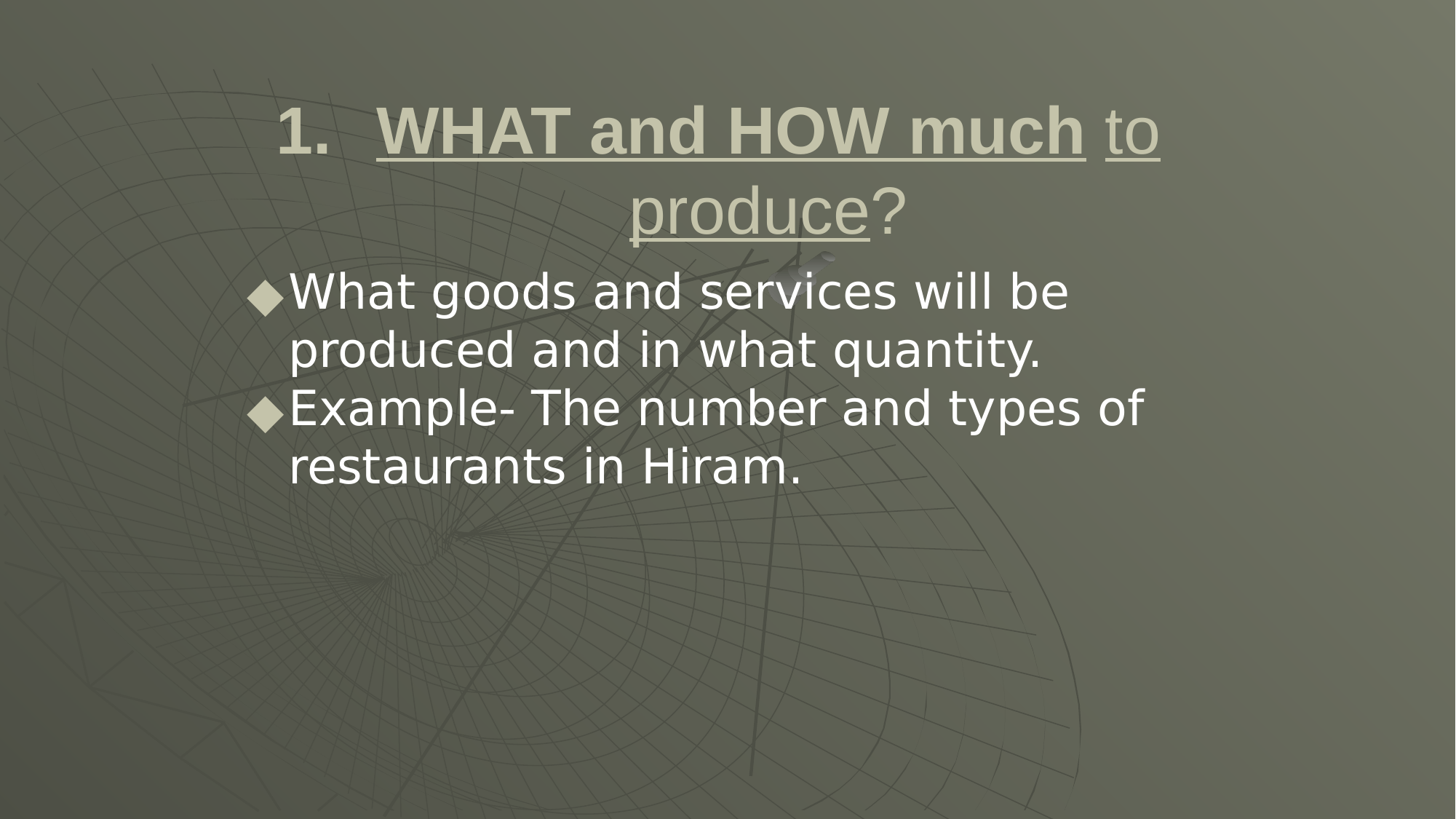

WHAT and HOW much to produce?
What goods and services will be produced and in what quantity.
Example- The number and types of restaurants in Hiram.